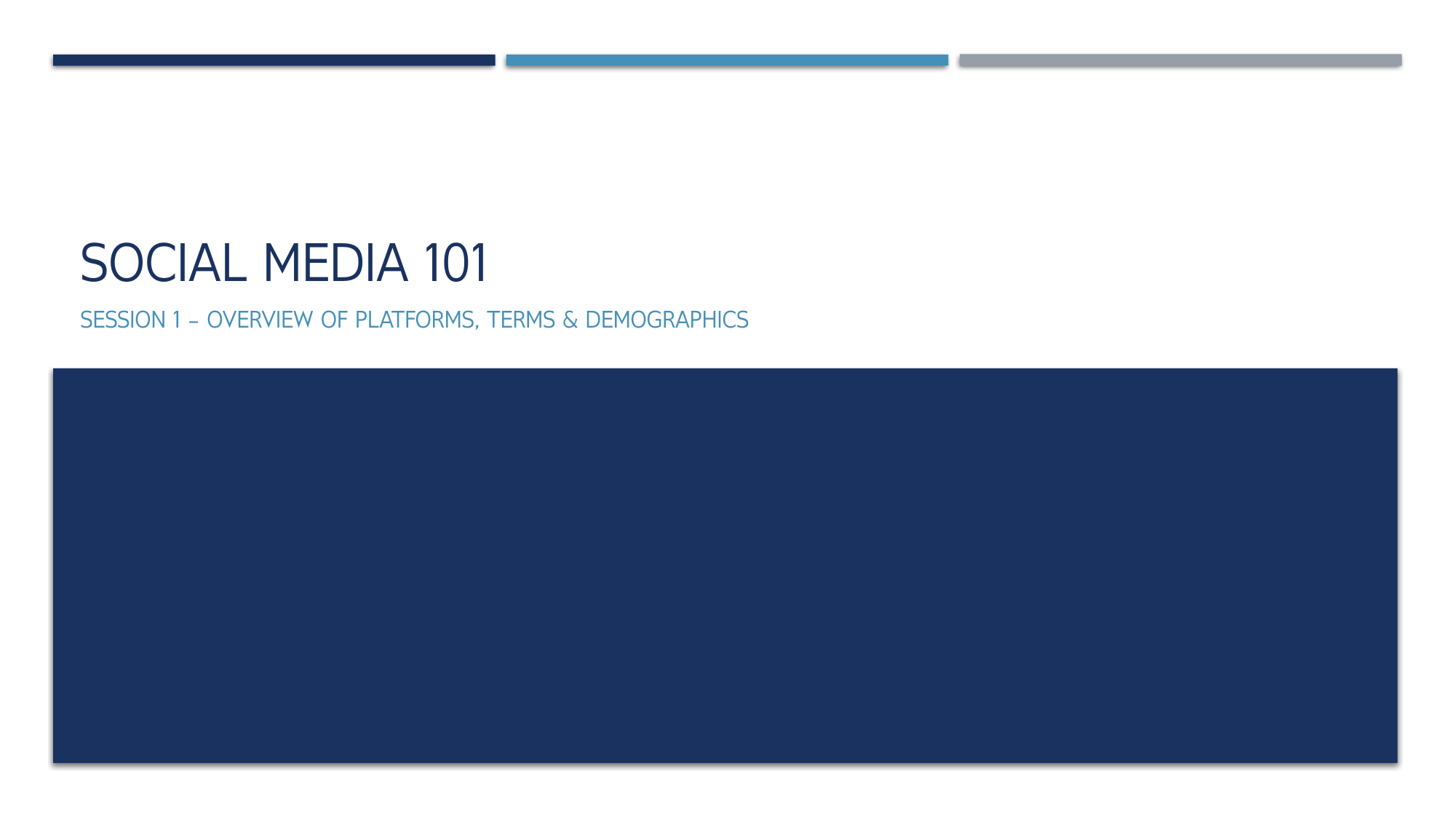

# Social media 101
Session 1 – Overview of Platforms, terms & demographics